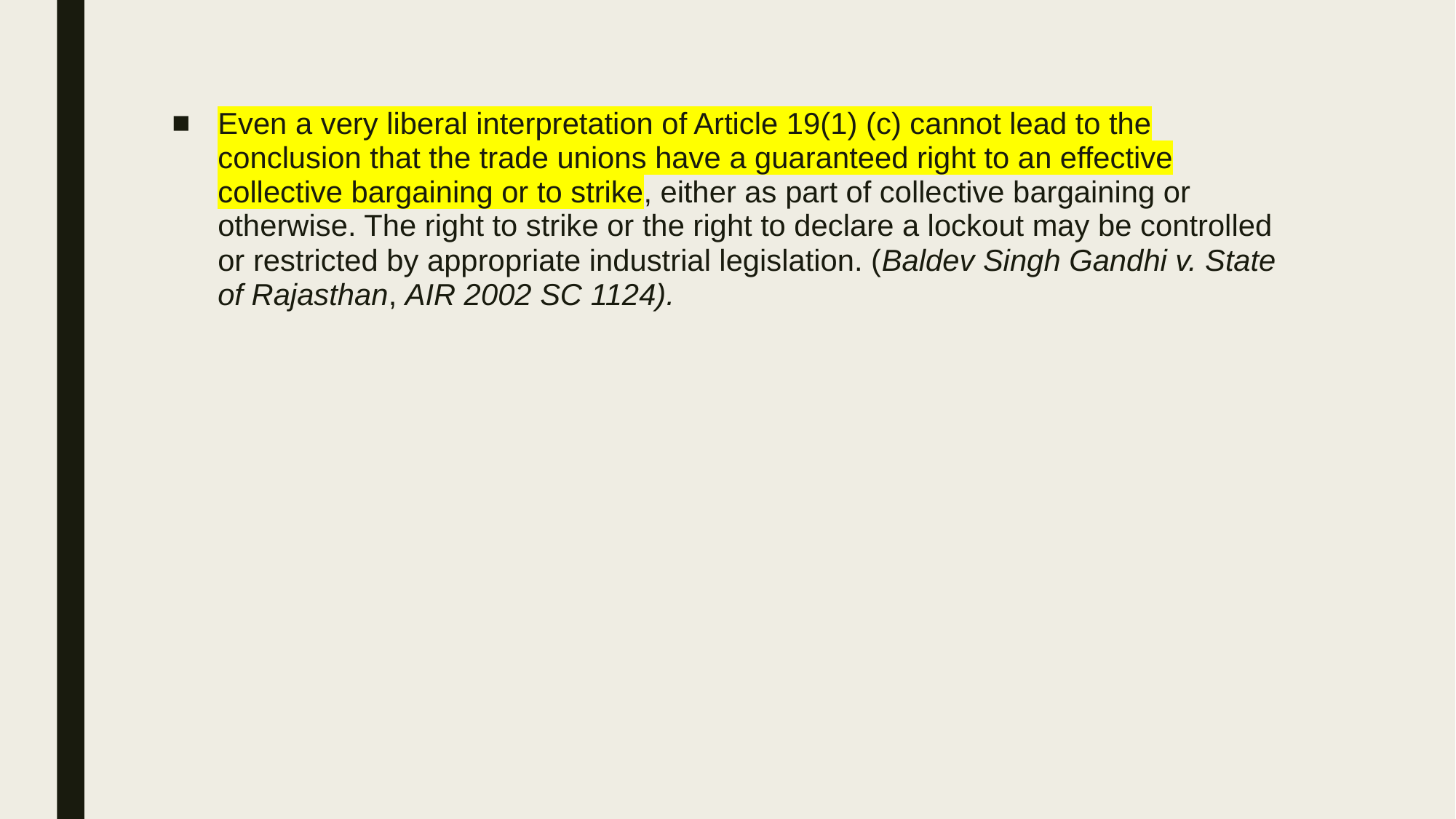

Even a very liberal interpretation of Article 19(1) (c) cannot lead to the conclusion that the trade unions have a guaranteed right to an effective collective bargaining or to strike, either as part of collective bargaining or otherwise. The right to strike or the right to declare a lockout may be controlled or restricted by appropriate industrial legislation. (Baldev Singh Gandhi v. State of Rajasthan, AIR 2002 SC 1124).